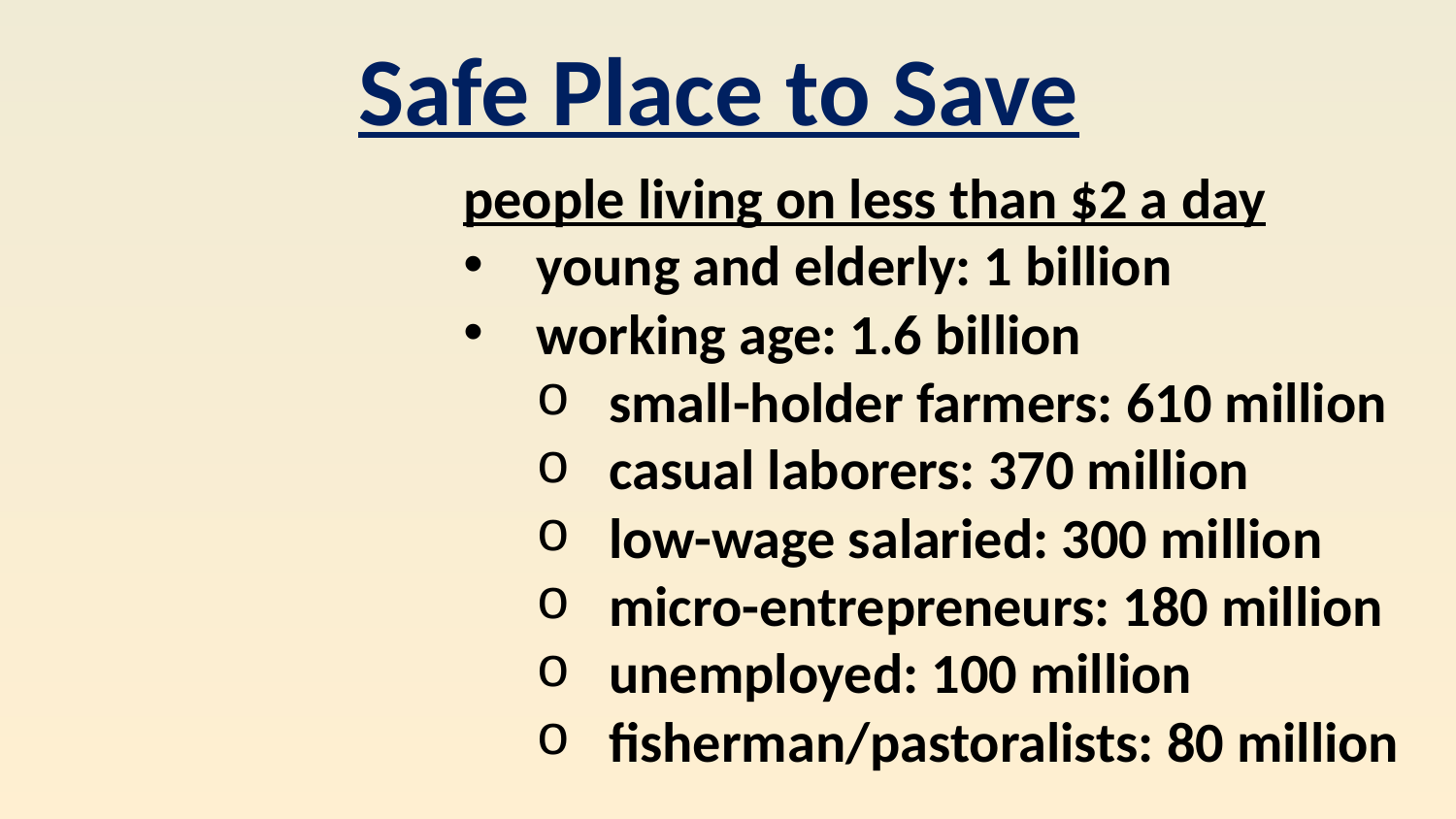

Safe Place to Save
people living on less than $2 a day
young and elderly: 1 billion
working age: 1.6 billion
small-holder farmers: 610 million
casual laborers: 370 million
low-wage salaried: 300 million
micro-entrepreneurs: 180 million
unemployed: 100 million
fisherman/pastoralists: 80 million